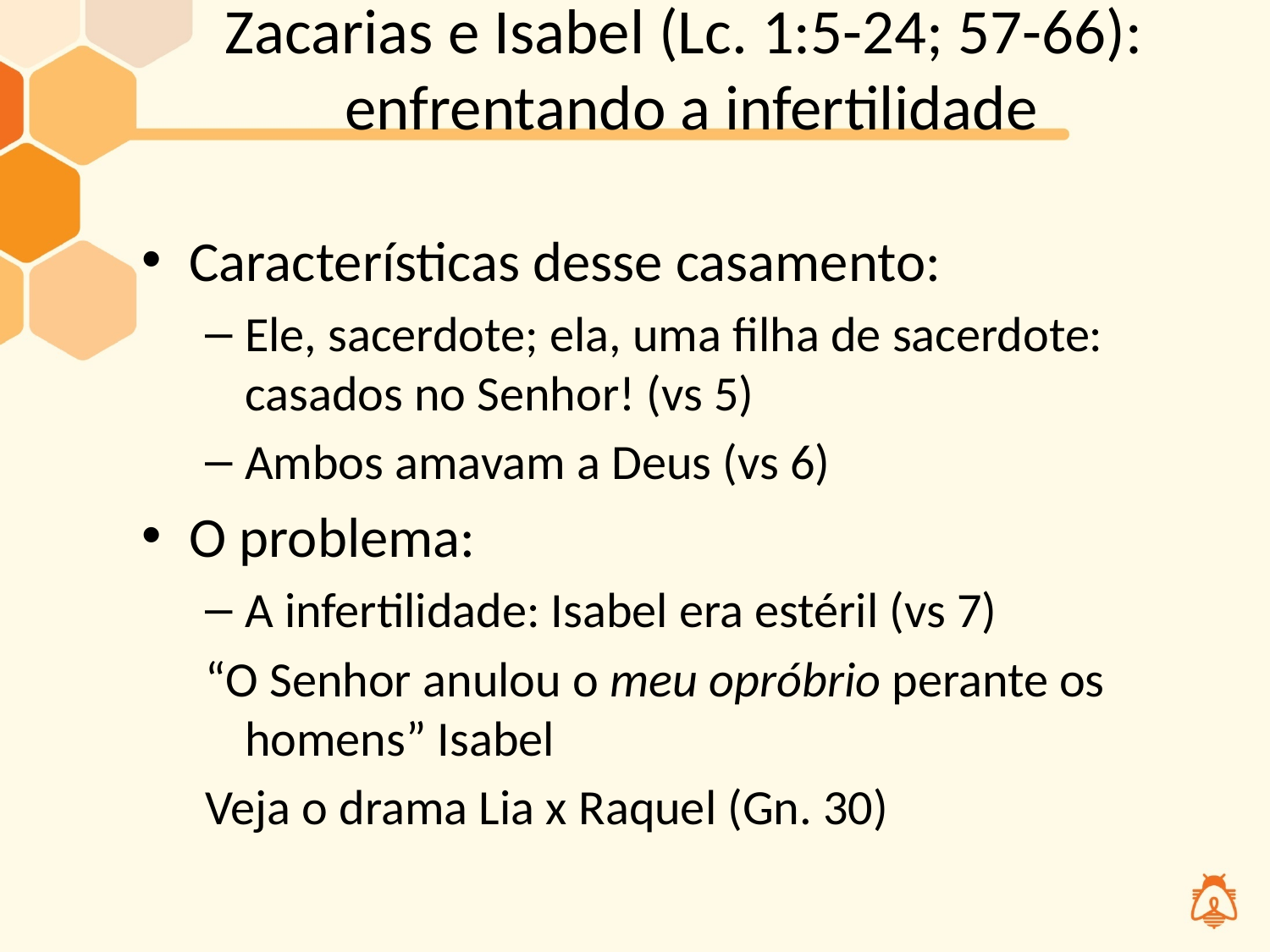

# Zacarias e Isabel (Lc. 1:5-24; 57-66): enfrentando a infertilidade
Características desse casamento:
Ele, sacerdote; ela, uma filha de sacerdote: casados no Senhor! (vs 5)
Ambos amavam a Deus (vs 6)
O problema:
A infertilidade: Isabel era estéril (vs 7)
“O Senhor anulou o meu opróbrio perante os homens” Isabel
Veja o drama Lia x Raquel (Gn. 30)